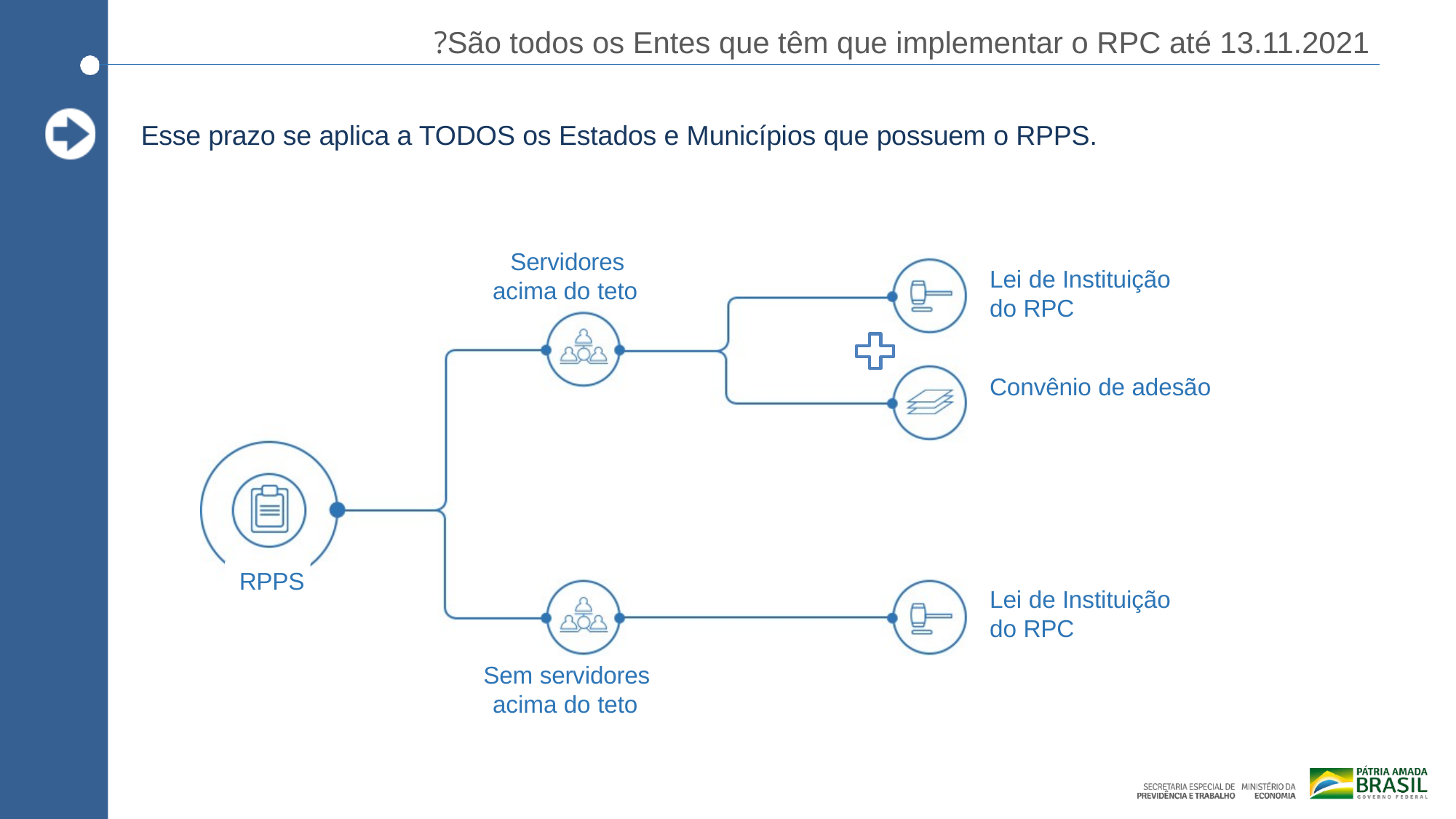

São todos os Entes que têm que implementar o RPC até 13.11.2021?

Esse prazo se aplica a TODOS os Estados e Municípios que possuem o RPPS.
Servidores  acima do teto

Lei de Instituição  do RPC

Convênio de adesão
RPPS
Lei de Instituição  do RPC
Sem servidores  acima do teto